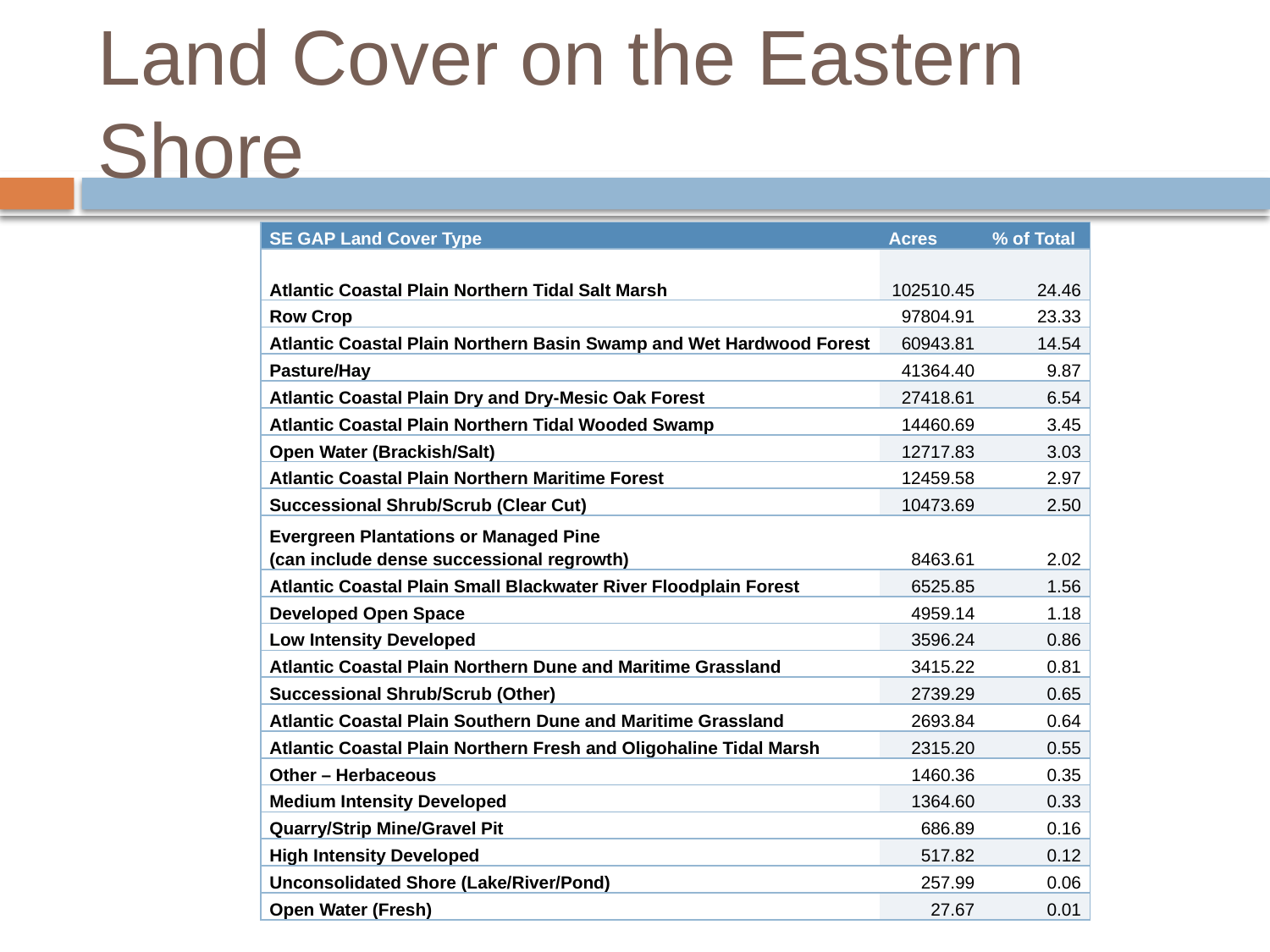

# Land Cover on the Eastern Shore
| SE GAP Land Cover Type | Acres | % of Total |
| --- | --- | --- |
| Atlantic Coastal Plain Northern Tidal Salt Marsh | 102510.45 | 24.46 |
| Row Crop | 97804.91 | 23.33 |
| Atlantic Coastal Plain Northern Basin Swamp and Wet Hardwood Forest | 60943.81 | 14.54 |
| Pasture/Hay | 41364.40 | 9.87 |
| Atlantic Coastal Plain Dry and Dry-Mesic Oak Forest | 27418.61 | 6.54 |
| Atlantic Coastal Plain Northern Tidal Wooded Swamp | 14460.69 | 3.45 |
| Open Water (Brackish/Salt) | 12717.83 | 3.03 |
| Atlantic Coastal Plain Northern Maritime Forest | 12459.58 | 2.97 |
| Successional Shrub/Scrub (Clear Cut) | 10473.69 | 2.50 |
| Evergreen Plantations or Managed Pine (can include dense successional regrowth) | 8463.61 | 2.02 |
| Atlantic Coastal Plain Small Blackwater River Floodplain Forest | 6525.85 | 1.56 |
| Developed Open Space | 4959.14 | 1.18 |
| Low Intensity Developed | 3596.24 | 0.86 |
| Atlantic Coastal Plain Northern Dune and Maritime Grassland | 3415.22 | 0.81 |
| Successional Shrub/Scrub (Other) | 2739.29 | 0.65 |
| Atlantic Coastal Plain Southern Dune and Maritime Grassland | 2693.84 | 0.64 |
| Atlantic Coastal Plain Northern Fresh and Oligohaline Tidal Marsh | 2315.20 | 0.55 |
| Other – Herbaceous | 1460.36 | 0.35 |
| Medium Intensity Developed | 1364.60 | 0.33 |
| Quarry/Strip Mine/Gravel Pit | 686.89 | 0.16 |
| High Intensity Developed | 517.82 | 0.12 |
| Unconsolidated Shore (Lake/River/Pond) | 257.99 | 0.06 |
| Open Water (Fresh) | 27.67 | 0.01 |